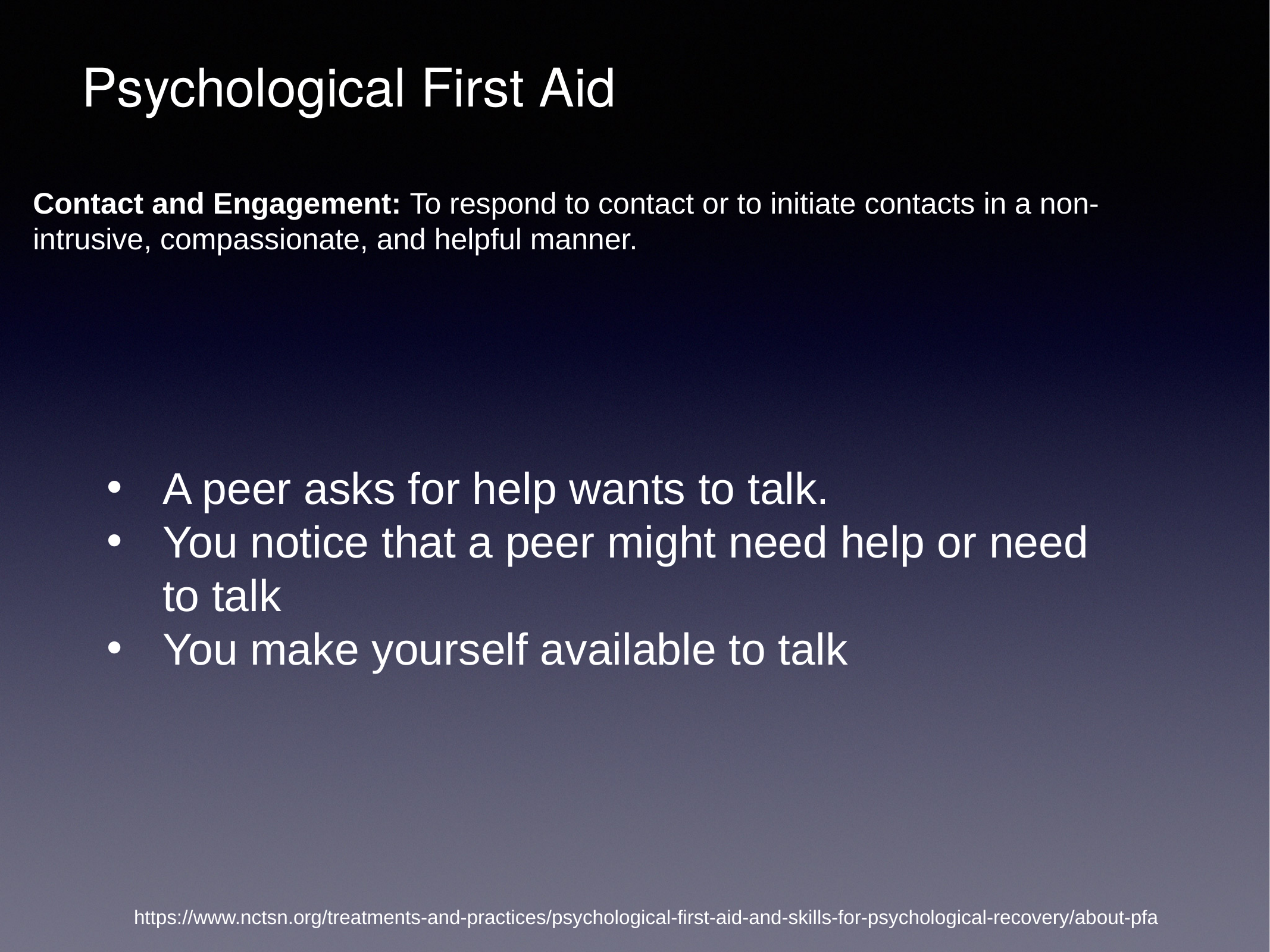

Psychological First Aid
Contact and Engagement: To respond to contact or to initiate contacts in a non-intrusive, compassionate, and helpful manner.
A peer asks for help wants to talk.
You notice that a peer might need help or need to talk
You make yourself available to talk

https://www.nctsn.org/treatments-and-practices/psychological-first-aid-and-skills-for-psychological-recovery/about-pfa